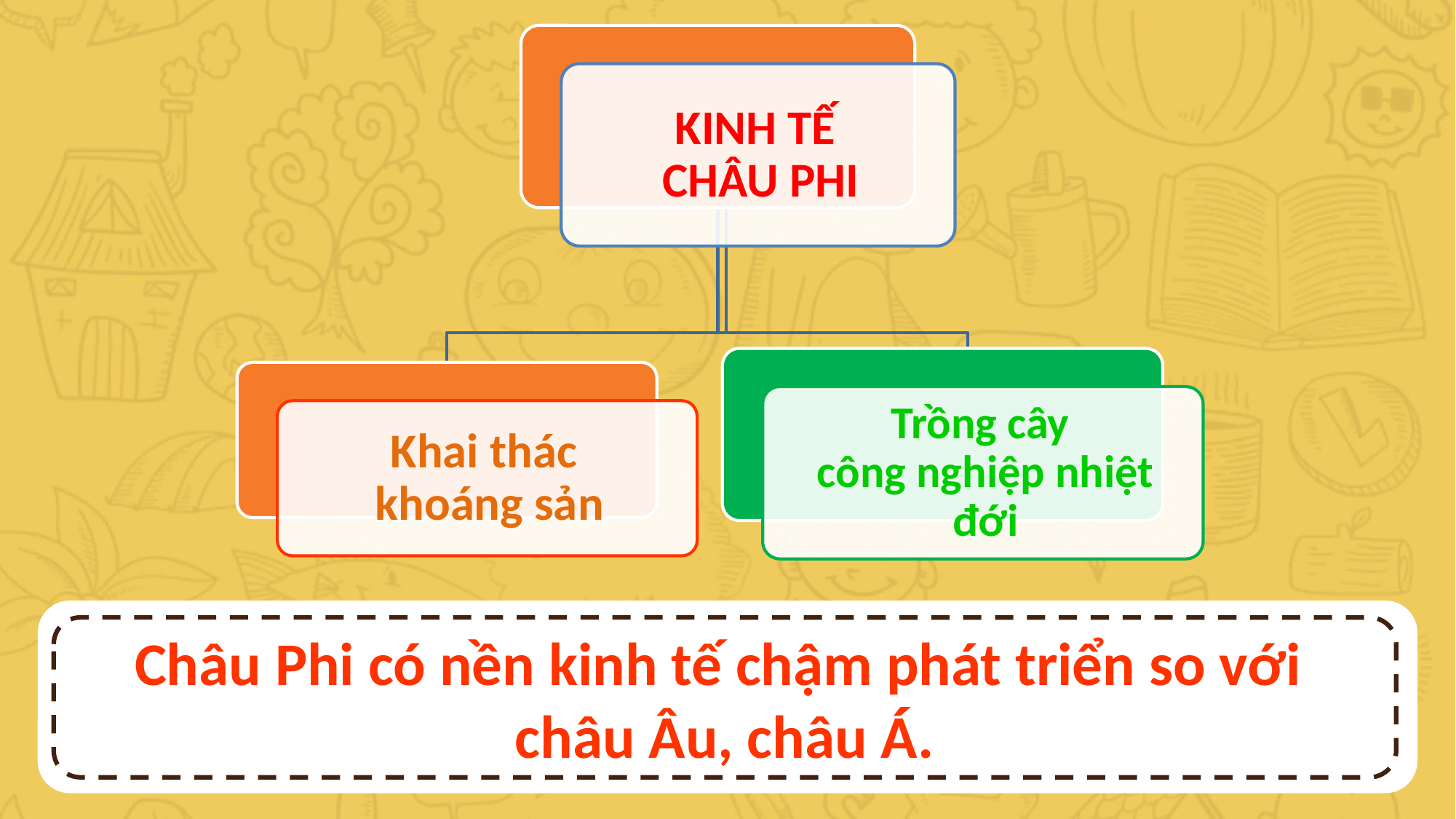

KINH TẾ
CHÂU PHI
Khai thác
khoáng sản
Trồng cây
công nghiệp nhiệt đới

Châu Phi có nền kinh tế chậm phát triển so với
châu Âu, châu Á.